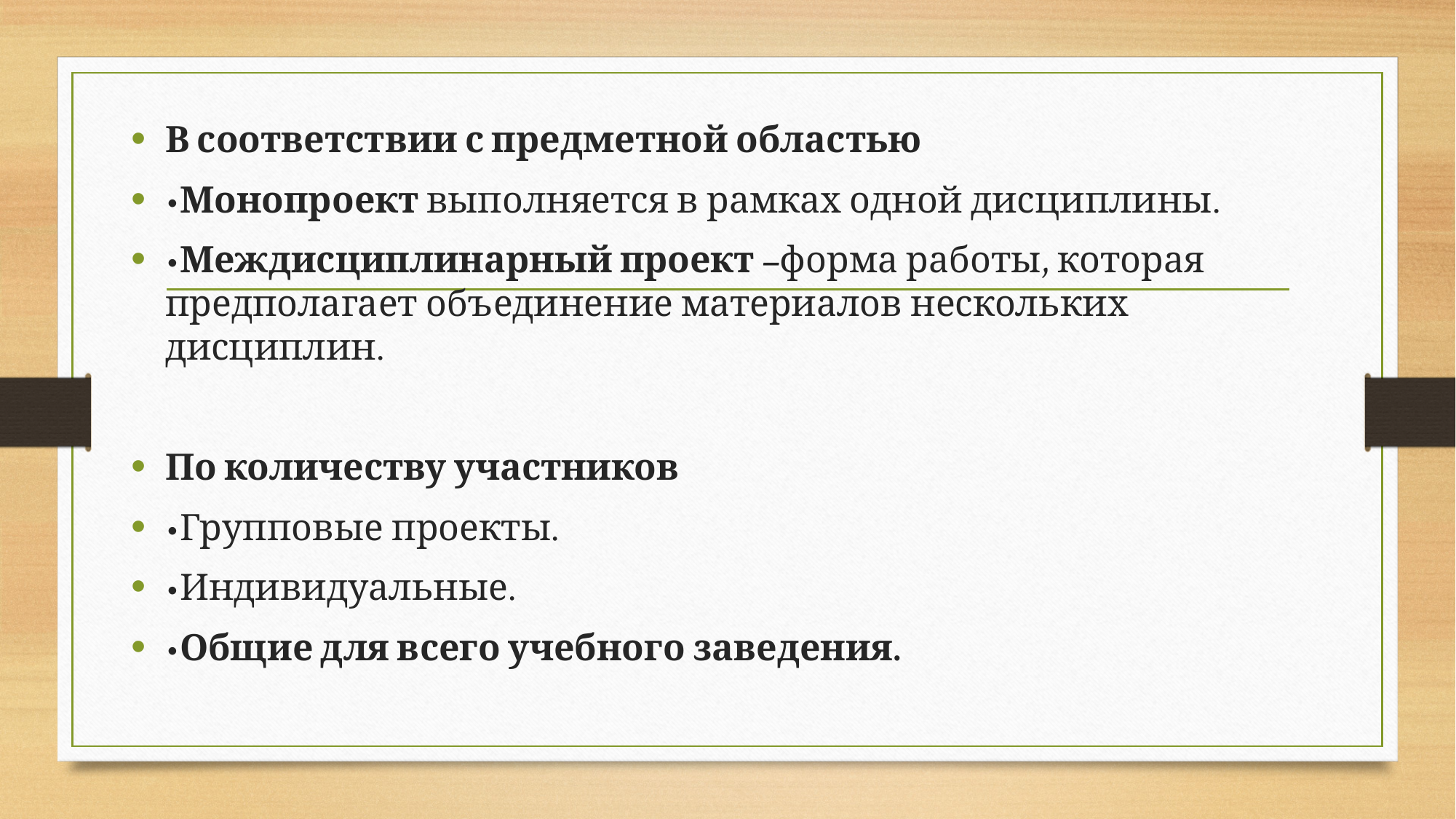

В соответствии с предметной областью
•Монопроект выполняется в рамках одной дисциплины.
•Междисциплинарный проект –форма работы, которая предполагает объединение материалов нескольких дисциплин.

По количеству участников
•Групповые проекты.
•Индивидуальные.
•Общие для всего учебного заведения.